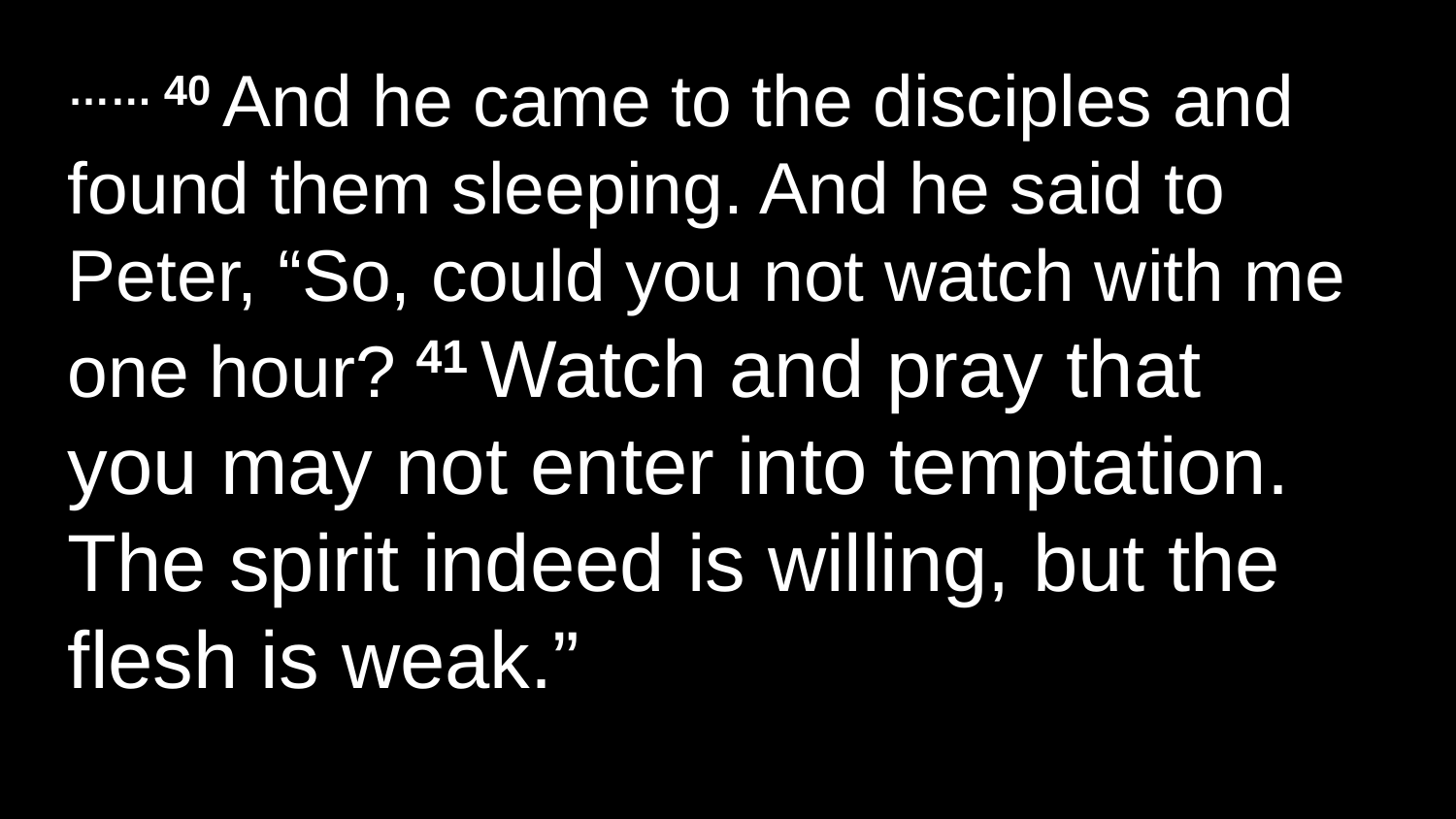

…… 40 And he came to the disciples and found them sleeping. And he said to Peter, “So, could you not watch with me one hour? 41 Watch and pray that you may not enter into temptation. The spirit indeed is willing, but the flesh is weak.”